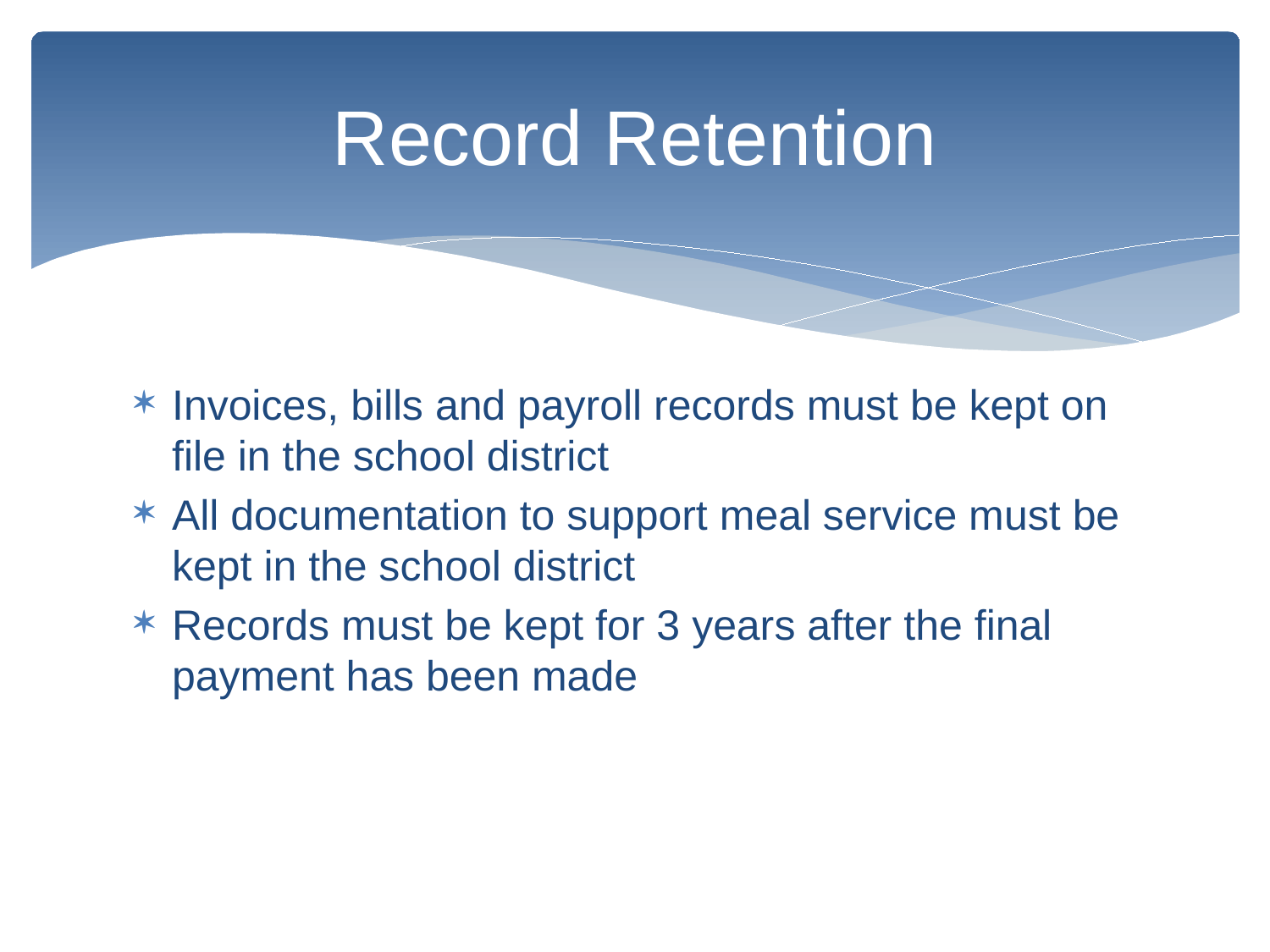

# Record Retention
Invoices, bills and payroll records must be kept on file in the school district
All documentation to support meal service must be kept in the school district
Records must be kept for 3 years after the final payment has been made